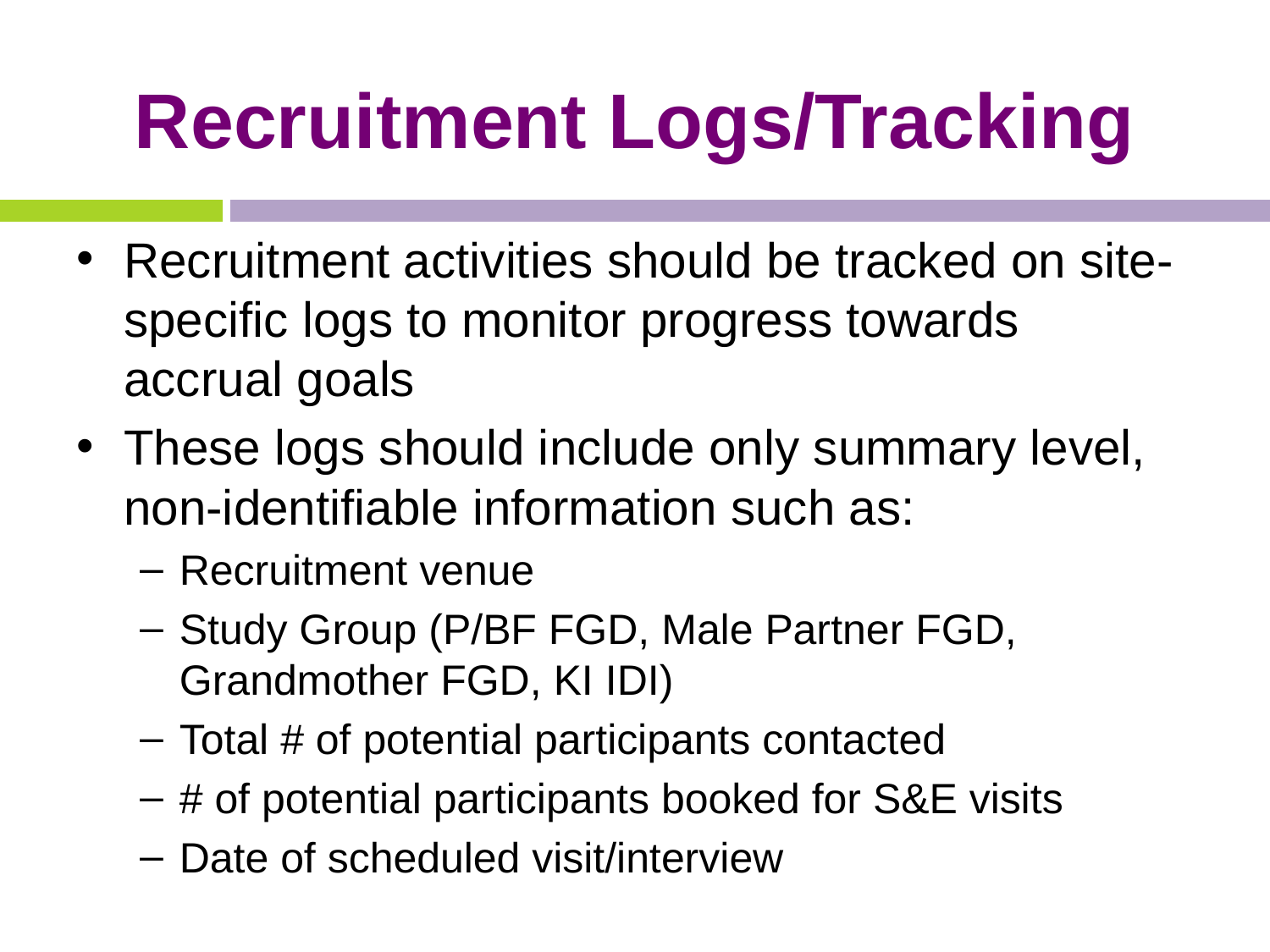

# Recruitment Logs/Tracking
Recruitment activities should be tracked on site-specific logs to monitor progress towards accrual goals
These logs should include only summary level, non-identifiable information such as:
Recruitment venue
Study Group (P/BF FGD, Male Partner FGD, Grandmother FGD, KI IDI)
Total # of potential participants contacted
# of potential participants booked for S&E visits
Date of scheduled visit/interview